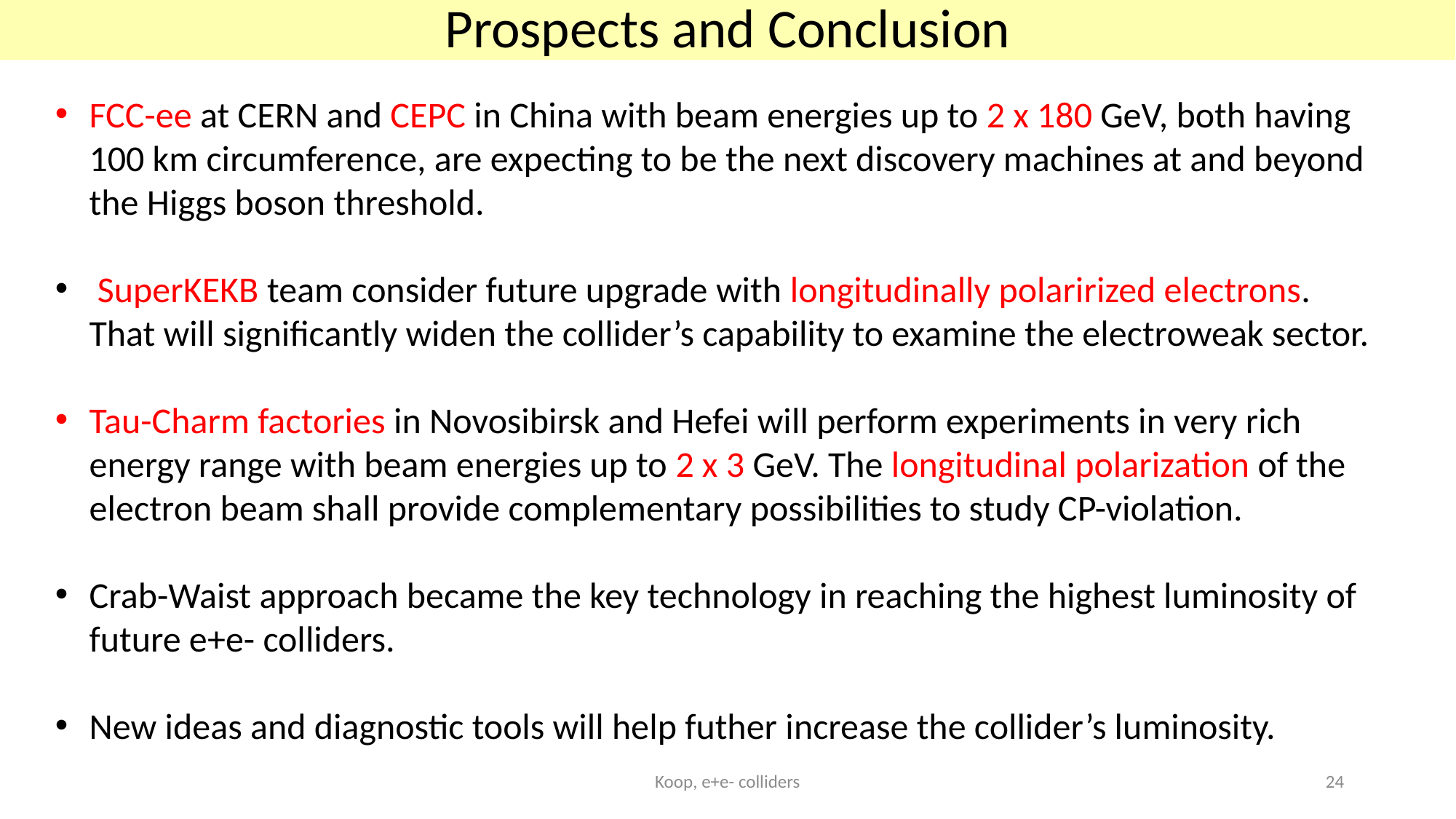

# Prospects and Conclusion
FCC-ee at CERN and CEPC in China with beam energies up to 2 x 180 GeV, both having 100 km circumference, are expecting to be the next discovery machines at and beyond the Higgs boson threshold.

 SuperKEKB team consider future upgrade with longitudinally polarirized electrons. That will significantly widen the collider’s capability to examine the electroweak sector.

Tau-Charm factories in Novosibirsk and Hefei will perform experiments in very rich energy range with beam energies up to 2 x 3 GeV. The longitudinal polarization of the electron beam shall provide complementary possibilities to study CP-violation.

Crab-Waist approach became the key technology in reaching the highest luminosity of future e+e- colliders.

New ideas and diagnostic tools will help futher increase the collider’s luminosity.
Koop, e+e- colliders
24